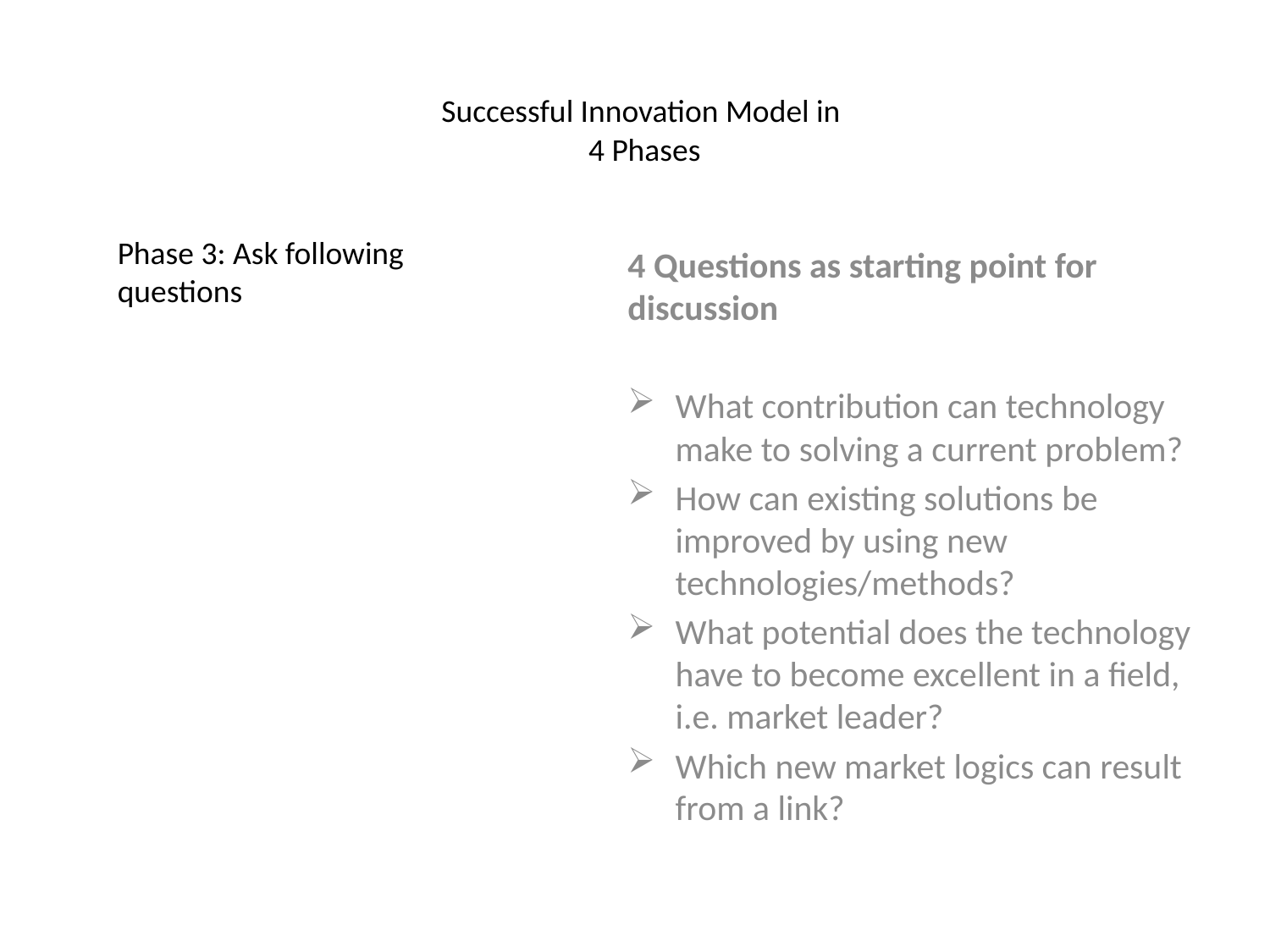

# Successful Innovation Model in 4 Phases
Phase 3: Ask following
questions
4 Questions as starting point for discussion

What contribution can technology make to solving a current problem?
How can existing solutions be improved by using new technologies/methods?
What potential does the technology have to become excellent in a field, i.e. market leader?
Which new market logics can result from a link?